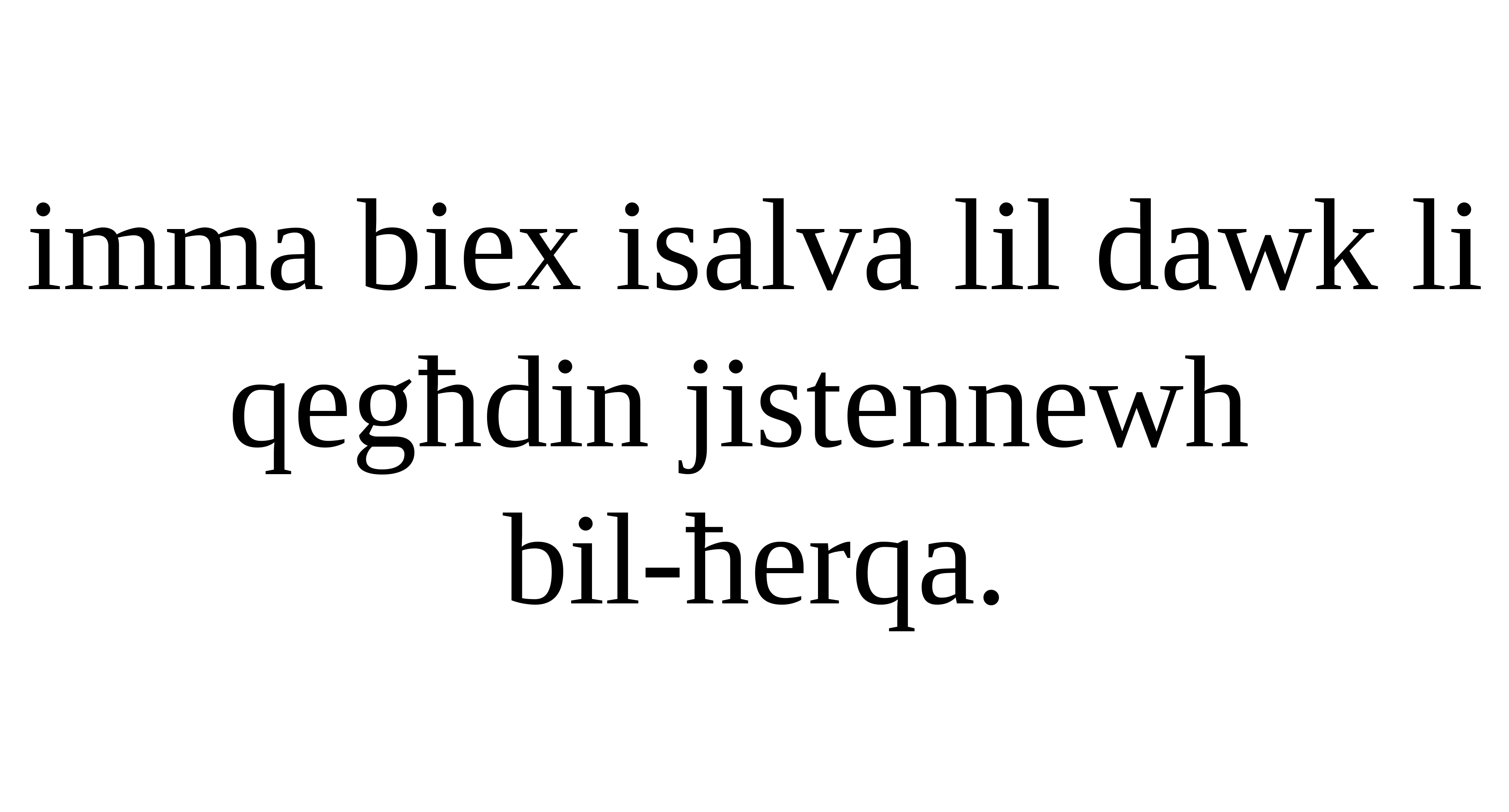

imma biex isalva lil dawk li qegħdin jistennewh
bil-ħerqa.